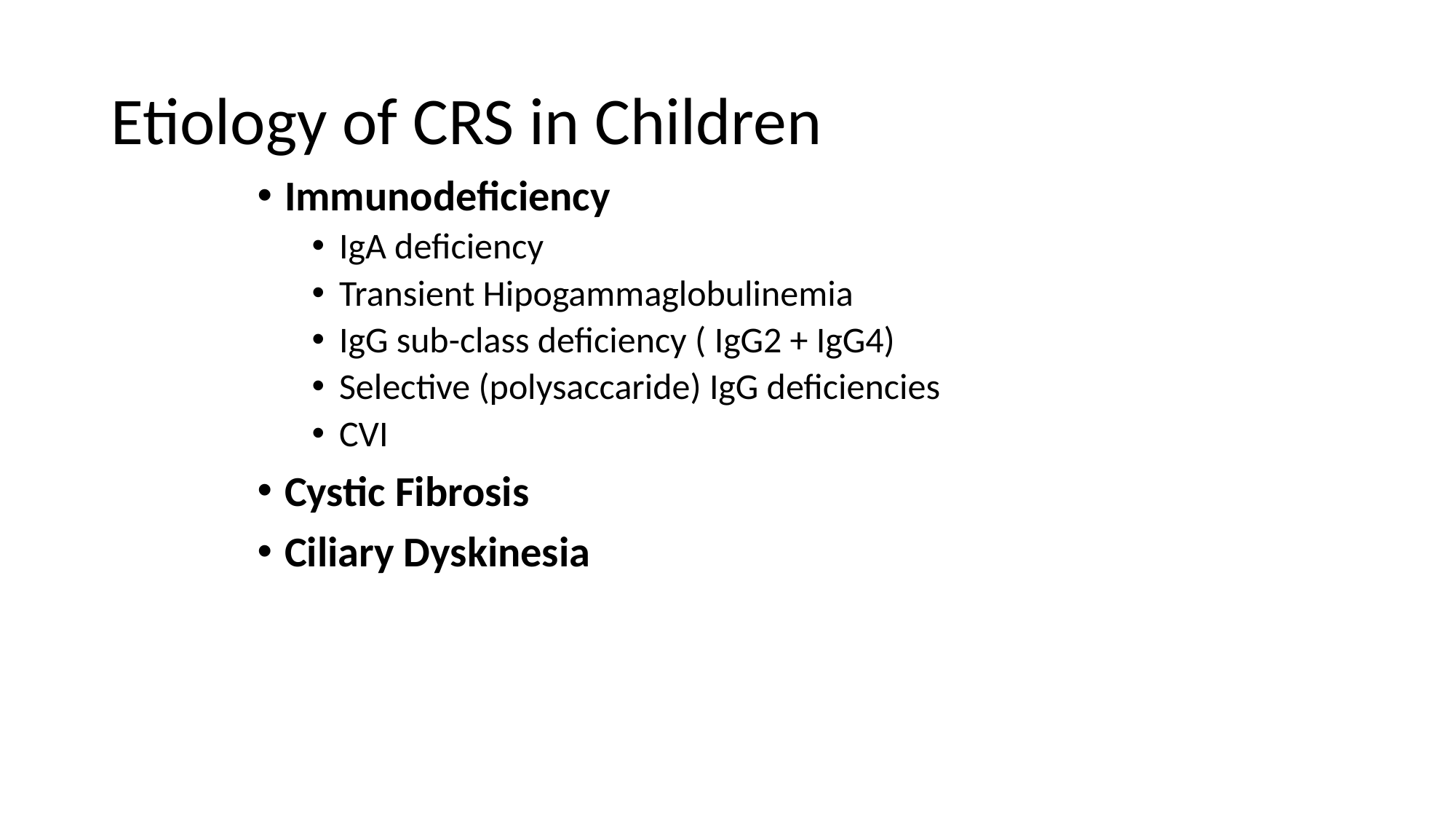

# Etiology of CRS in Children
Immunodeficiency
IgA deficiency
Transient Hipogammaglobulinemia
IgG sub-class deficiency ( IgG2 + IgG4)
Selective (polysaccaride) IgG deficiencies
CVI
Cystic Fibrosis
Ciliary Dyskinesia